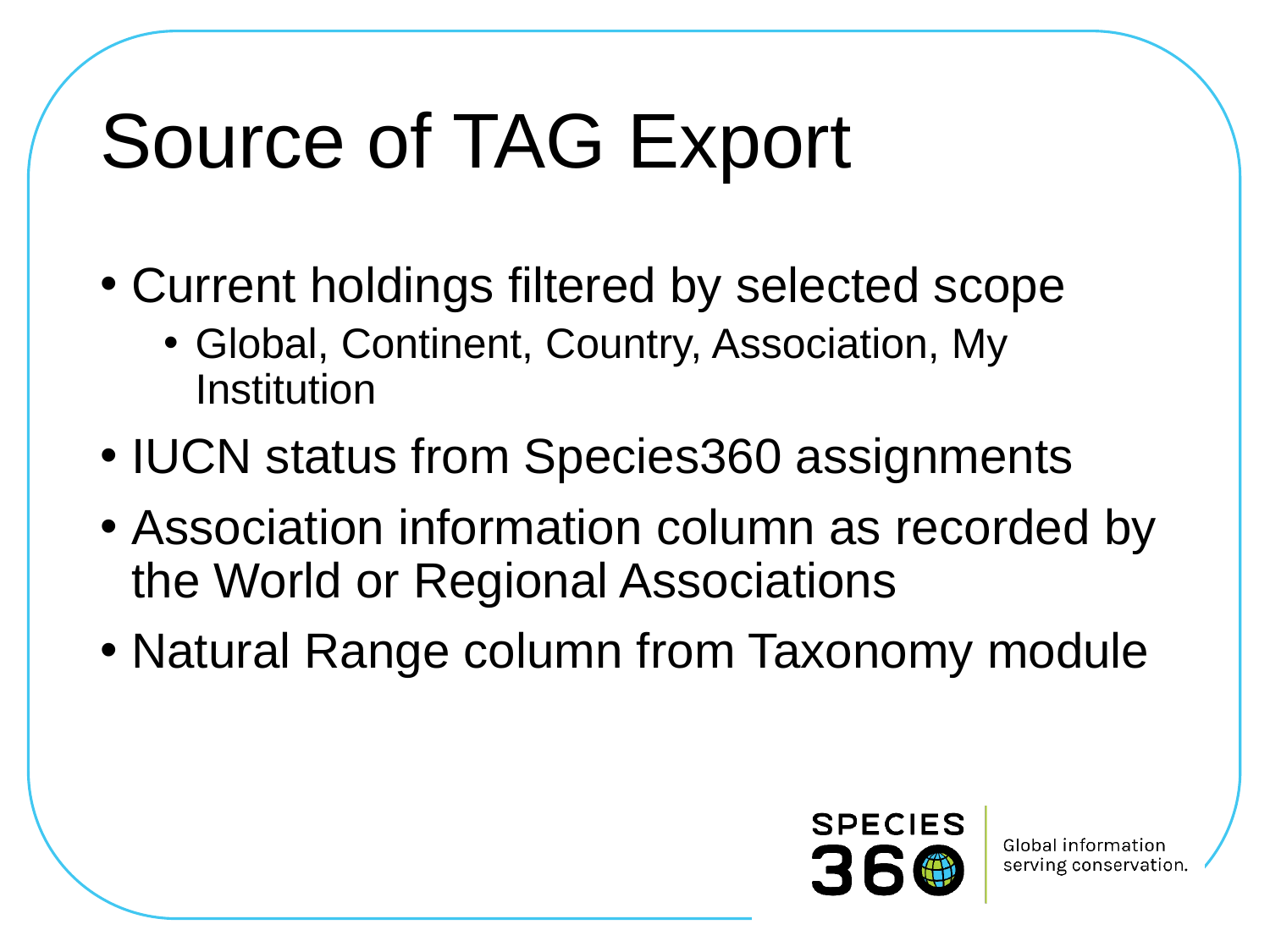

# Source of TAG Export
Current holdings filtered by selected scope
Global, Continent, Country, Association, My Institution
IUCN status from Species360 assignments
Association information column as recorded by the World or Regional Associations
Natural Range column from Taxonomy module